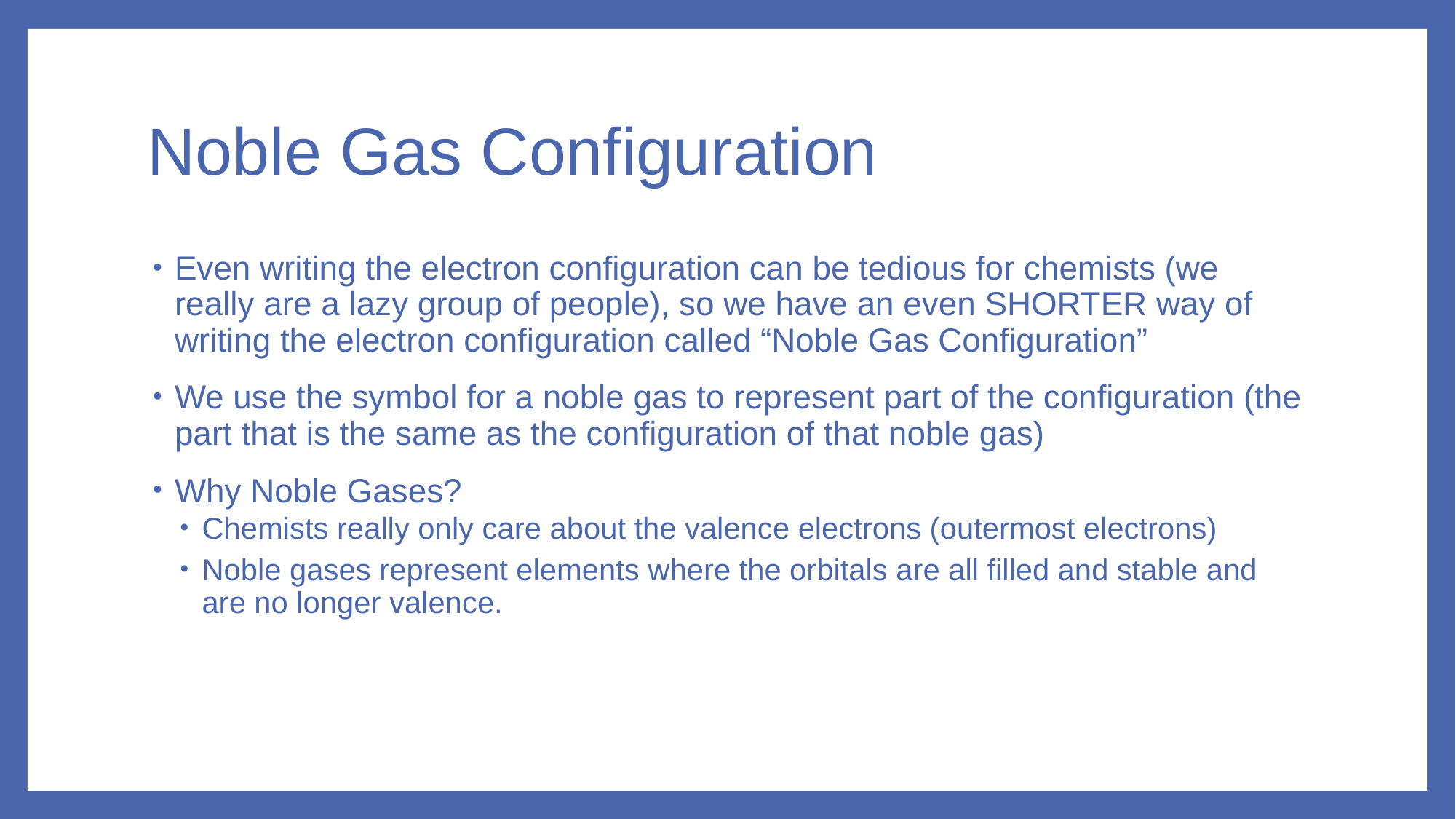

# Noble Gas Configuration
Even writing the electron configuration can be tedious for chemists (we really are a lazy group of people), so we have an even SHORTER way of writing the electron configuration called “Noble Gas Configuration”
We use the symbol for a noble gas to represent part of the configuration (the part that is the same as the configuration of that noble gas)
Why Noble Gases?
Chemists really only care about the valence electrons (outermost electrons)
Noble gases represent elements where the orbitals are all filled and stable and are no longer valence.